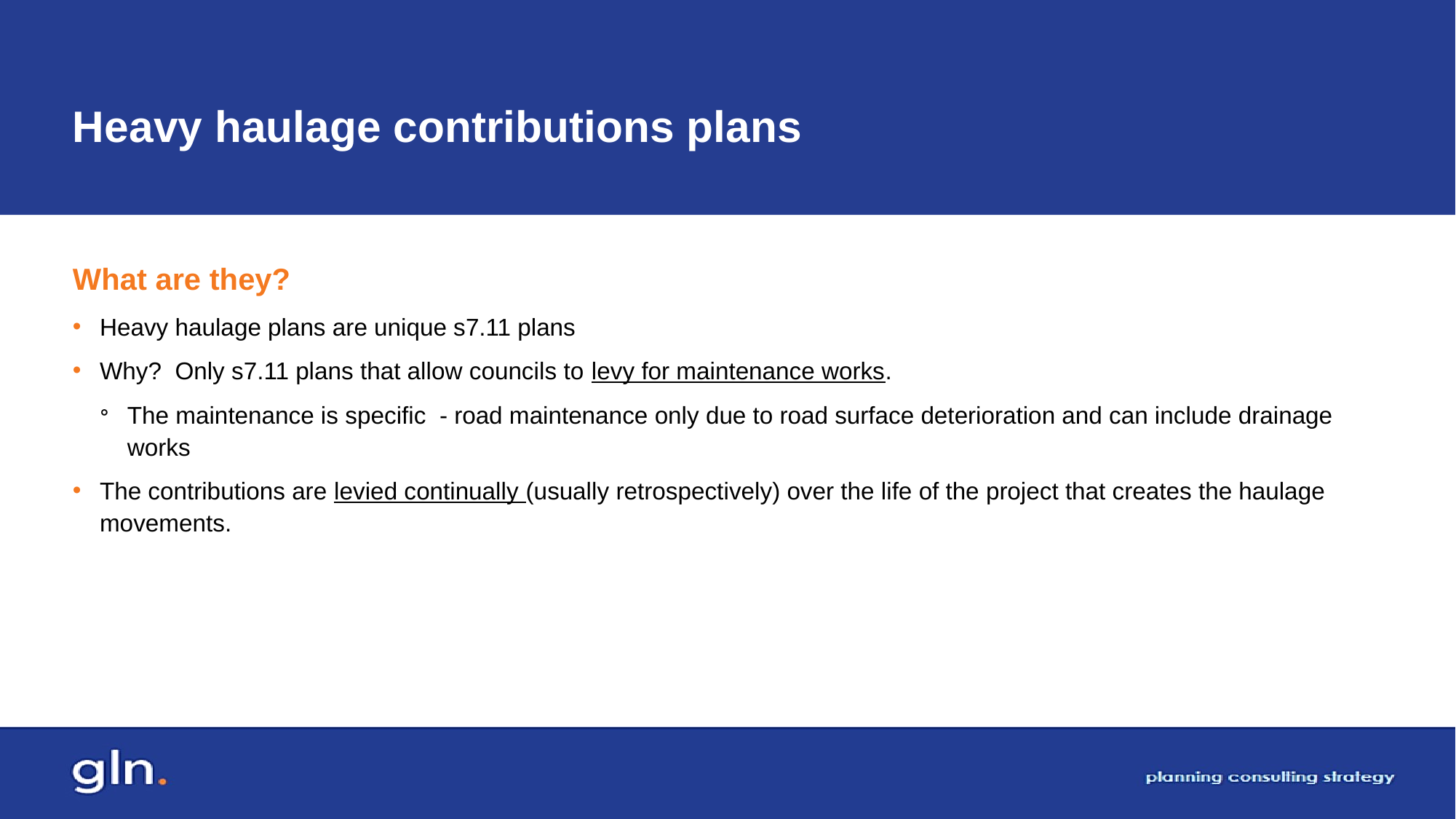

# Heavy haulage contributions plans
What are they?
Heavy haulage plans are unique s7.11 plans
Why?  Only s7.11 plans that allow councils to levy for maintenance works.
The maintenance is specific  - road maintenance only due to road surface deterioration and can include drainage works
The contributions are levied continually (usually retrospectively) over the life of the project that creates the haulage movements.